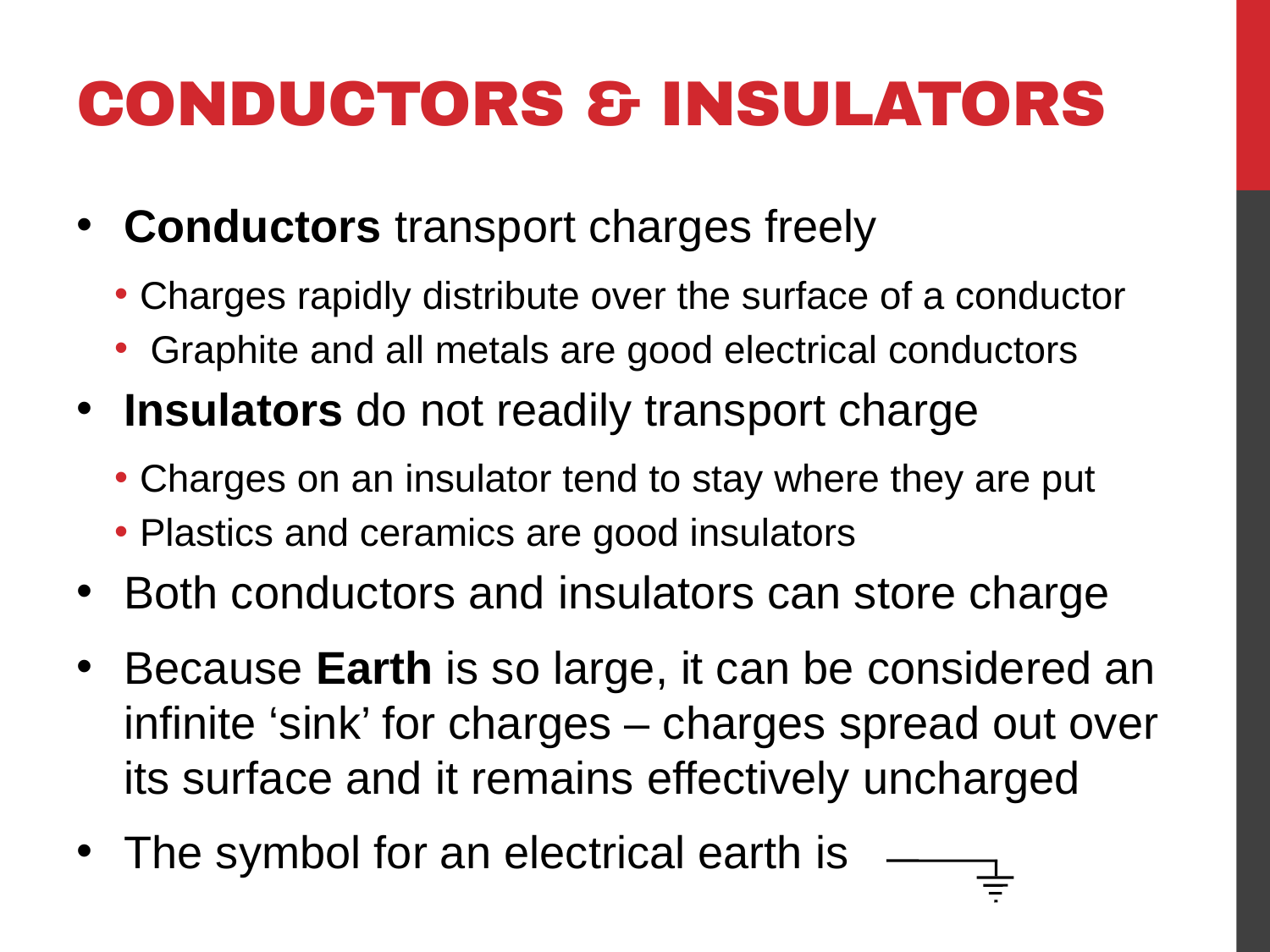

# Conductors & Insulators
Conductors transport charges freely
Charges rapidly distribute over the surface of a conductor
 Graphite and all metals are good electrical conductors
Insulators do not readily transport charge
Charges on an insulator tend to stay where they are put
Plastics and ceramics are good insulators
Both conductors and insulators can store charge
Because Earth is so large, it can be considered an infinite ‘sink’ for charges – charges spread out over its surface and it remains effectively uncharged
The symbol for an electrical earth is